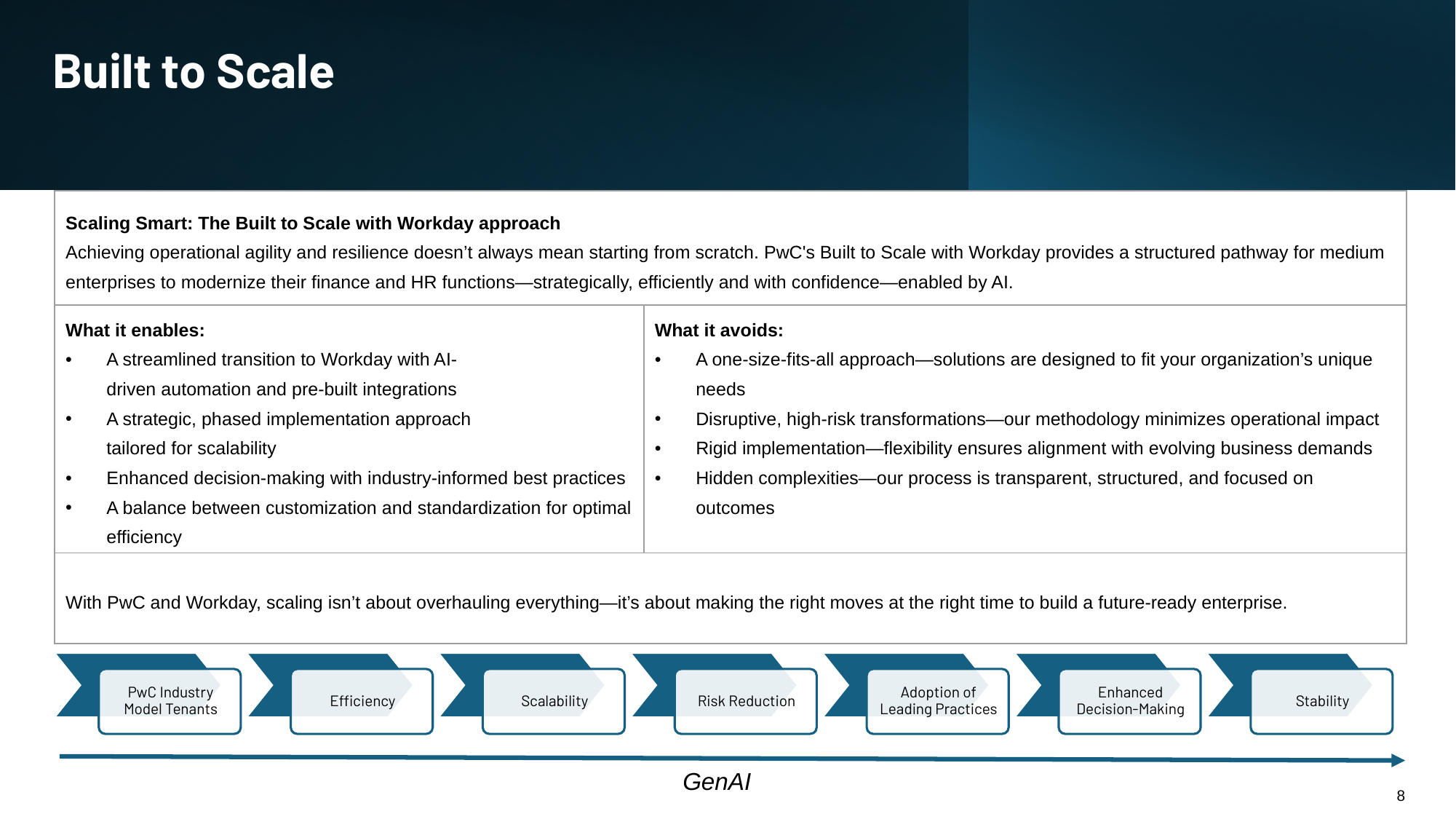

# Built to Scale
| Scaling Smart: The Built to Scale with Workday approach Achieving operational agility and resilience doesn’t always mean starting from scratch. PwC's Built to Scale with Workday provides a structured pathway for medium enterprises to modernize their finance and HR functions—strategically, efficiently and with confidence—enabled by AI. |  |
| --- | --- |
| What it enables: A streamlined transition to Workday with AI-driven automation and pre-built integrations A strategic, phased implementation approach tailored for scalability Enhanced decision-making with industry-informed best practices A balance between customization and standardization for optimal efficiency | What it avoids: A one-size-fits-all approach—solutions are designed to fit your organization’s unique needs Disruptive, high-risk transformations—our methodology minimizes operational impact Rigid implementation—flexibility ensures alignment with evolving business demands Hidden complexities—our process is transparent, structured, and focused on outcomes |
| With PwC and Workday, scaling isn’t about overhauling everything—it’s about making the right moves at the right time to build a future-ready enterprise. |  |
PwC Industry Model Tenants
Efficiency
Scalability
Risk Reduction
Adoption of Leading Practices
Enhanced Decision-Making
Stability
GenAI
8